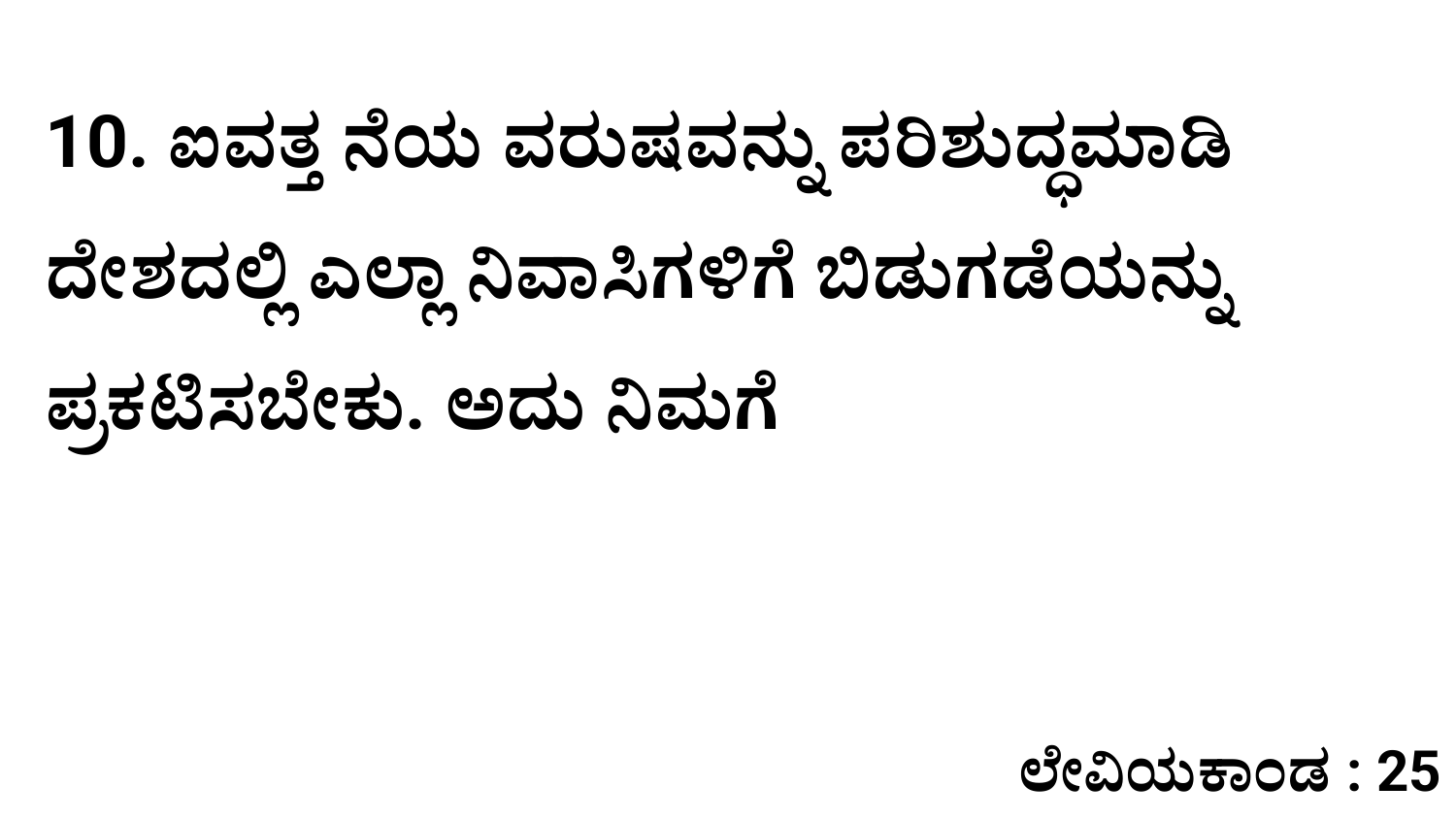

10. ಐವತ್ತ ನೆಯ ವರುಷವನ್ನು ಪರಿಶುದ್ಧಮಾಡಿ ದೇಶದಲ್ಲಿ ಎಲ್ಲಾ ನಿವಾಸಿಗಳಿಗೆ ಬಿಡುಗಡೆಯನ್ನು ಪ್ರಕಟಿಸಬೇಕು. ಅದು ನಿಮಗೆ
ಲೇವಿಯಕಾಂಡ : 25